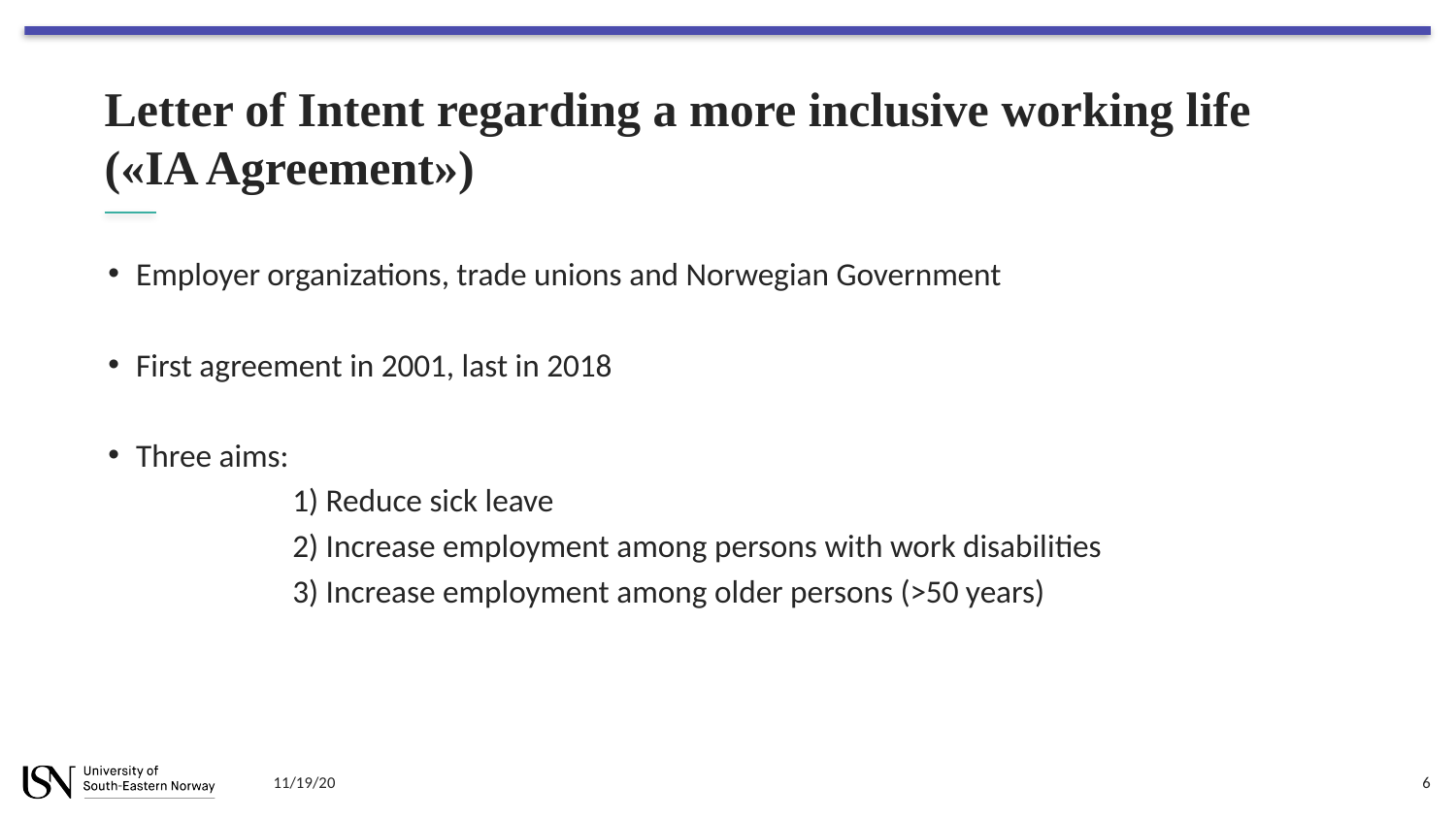

# Letter of Intent regarding a more inclusive working life («IA Agreement»)
Employer organizations, trade unions and Norwegian Government

First agreement in 2001, last in 2018

Three aims:
	1) Reduce sick leave
	2) Increase employment among persons with work disabilities
	3) Increase employment among older persons (>50 years)

11/19/20
6